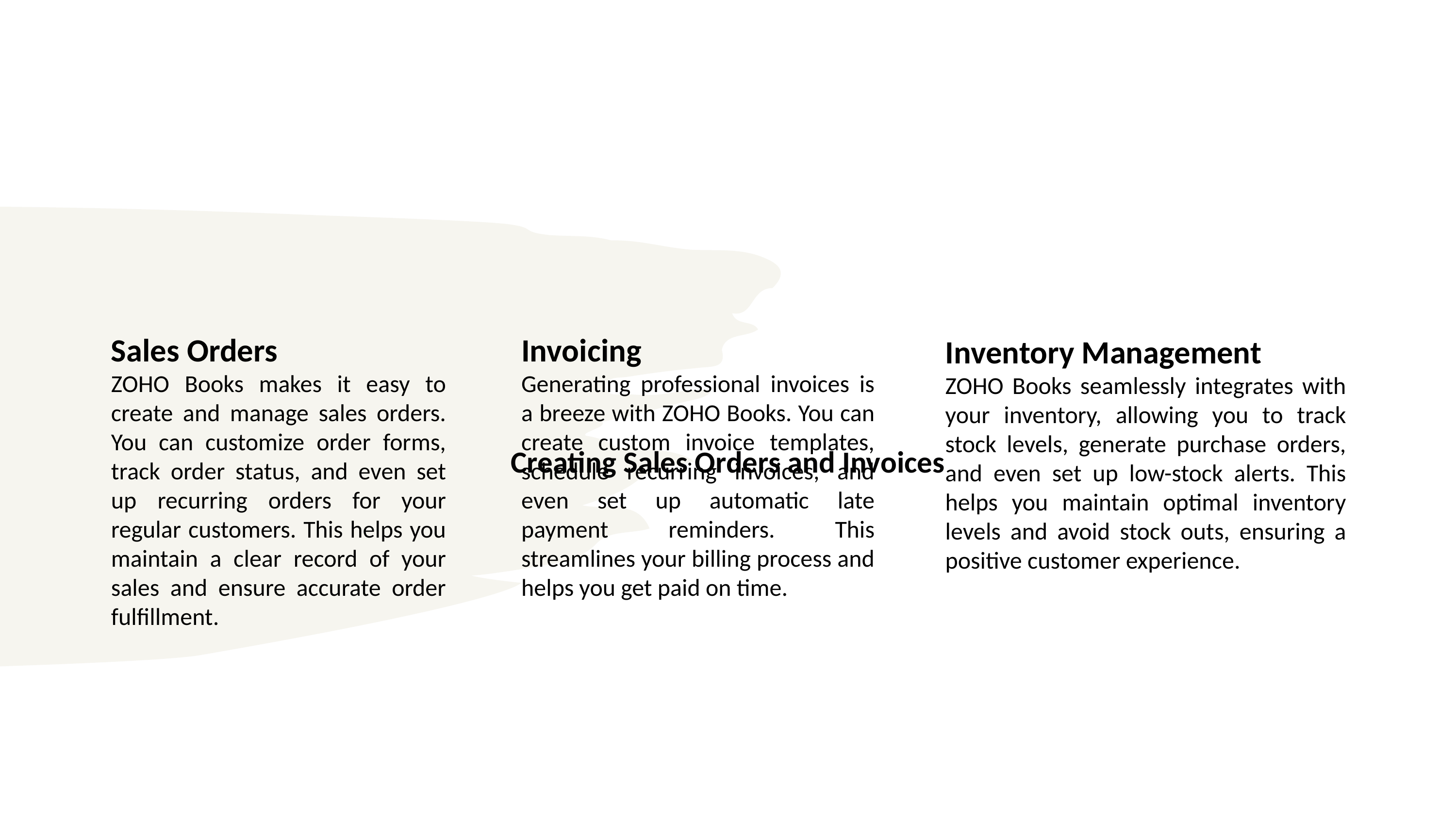

# Creating Sales Orders and Invoices
Sales Orders
ZOHO Books makes it easy to create and manage sales orders. You can customize order forms, track order status, and even set up recurring orders for your regular customers. This helps you maintain a clear record of your sales and ensure accurate order fulfillment.

Invoicing
Generating professional invoices is a breeze with ZOHO Books. You can create custom invoice templates, schedule recurring invoices, and even set up automatic late payment reminders. This streamlines your billing process and helps you get paid on time.
Inventory Management
ZOHO Books seamlessly integrates with your inventory, allowing you to track stock levels, generate purchase orders, and even set up low-stock alerts. This helps you maintain optimal inventory levels and avoid stock outs, ensuring a positive customer experience.